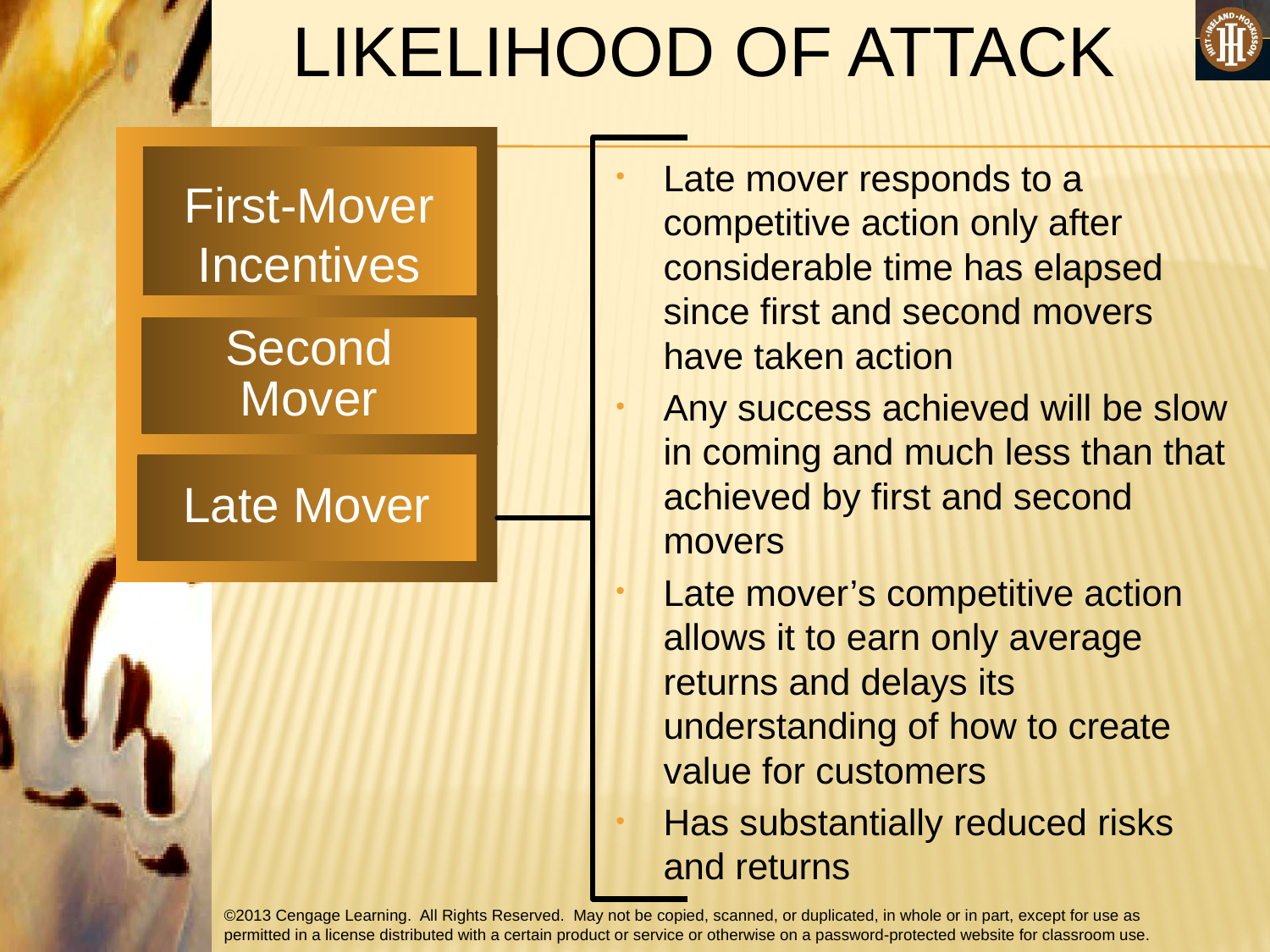

LIKELIHOOD OF ATTACK

First-Mover Incentives

Late mover responds to a competitive action only after considerable time has elapsed since first and second movers have taken action
Any success achieved will be slow in coming and much less than that achieved by first and second movers
Late mover’s competitive action allows it to earn only average returns and delays its understanding of how to create value for customers
Has substantially reduced risks and returns

Second Mover

Late Mover